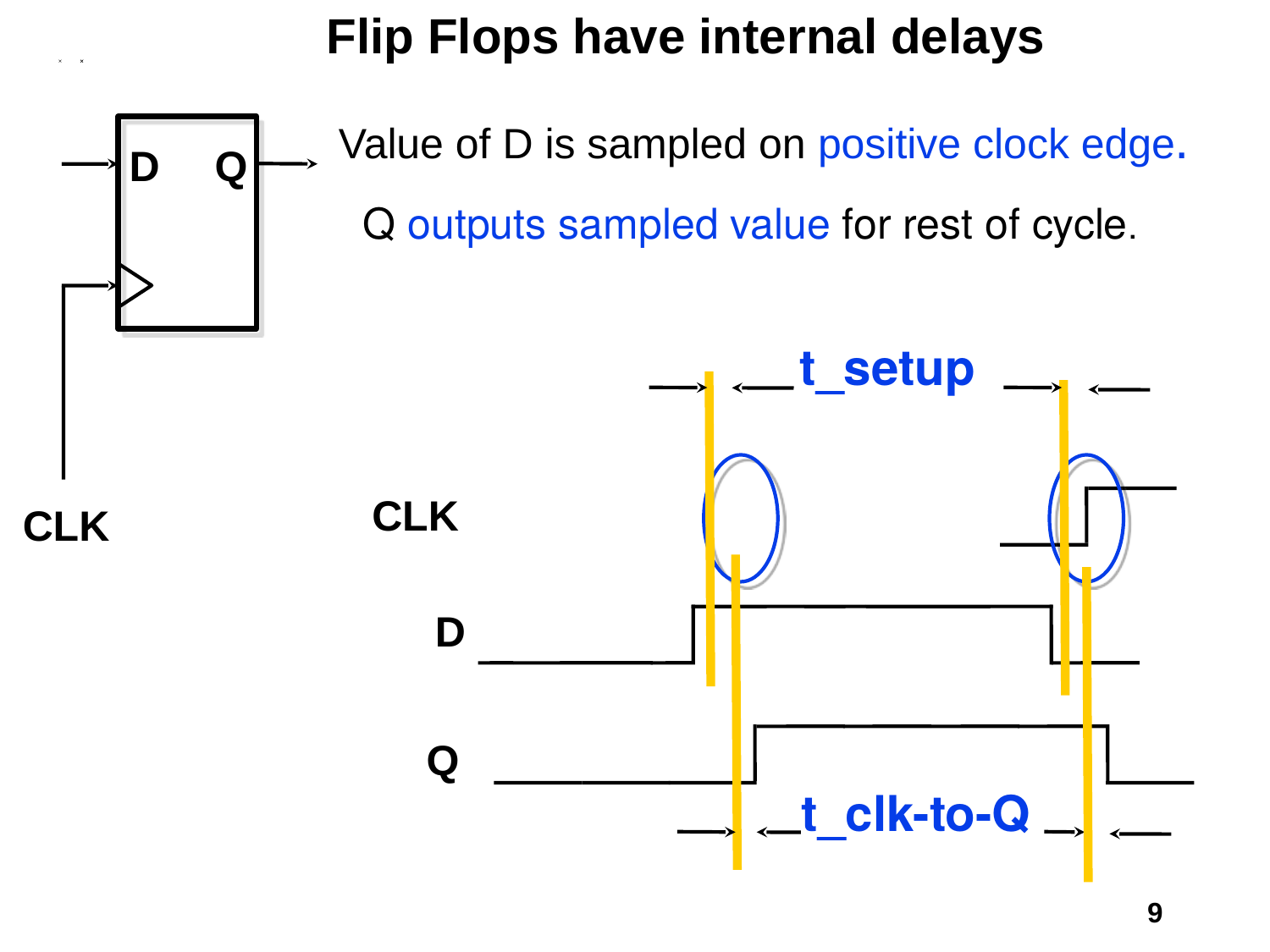

Flip Flops have internal delays

Value of D is sampled on positive clock edge.

D
Q

CLK
Q outputs sampled value for rest of cycle.

t_setup

CLK

t_clk-to-Q

D

Q